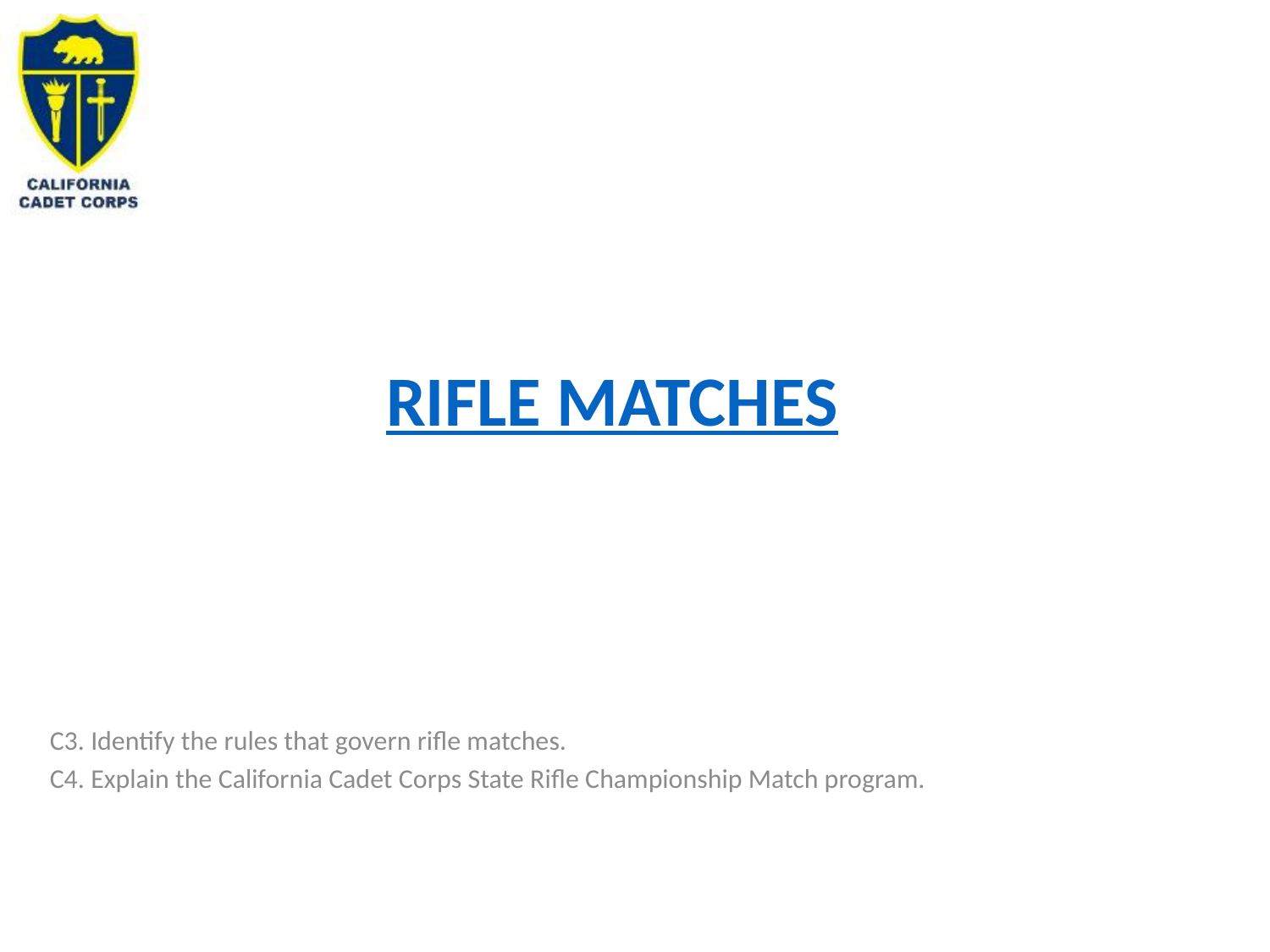

# RIFLE MATCHES

C3. Identify the rules that govern rifle matches.
C4. Explain the California Cadet Corps State Rifle Championship Match program.